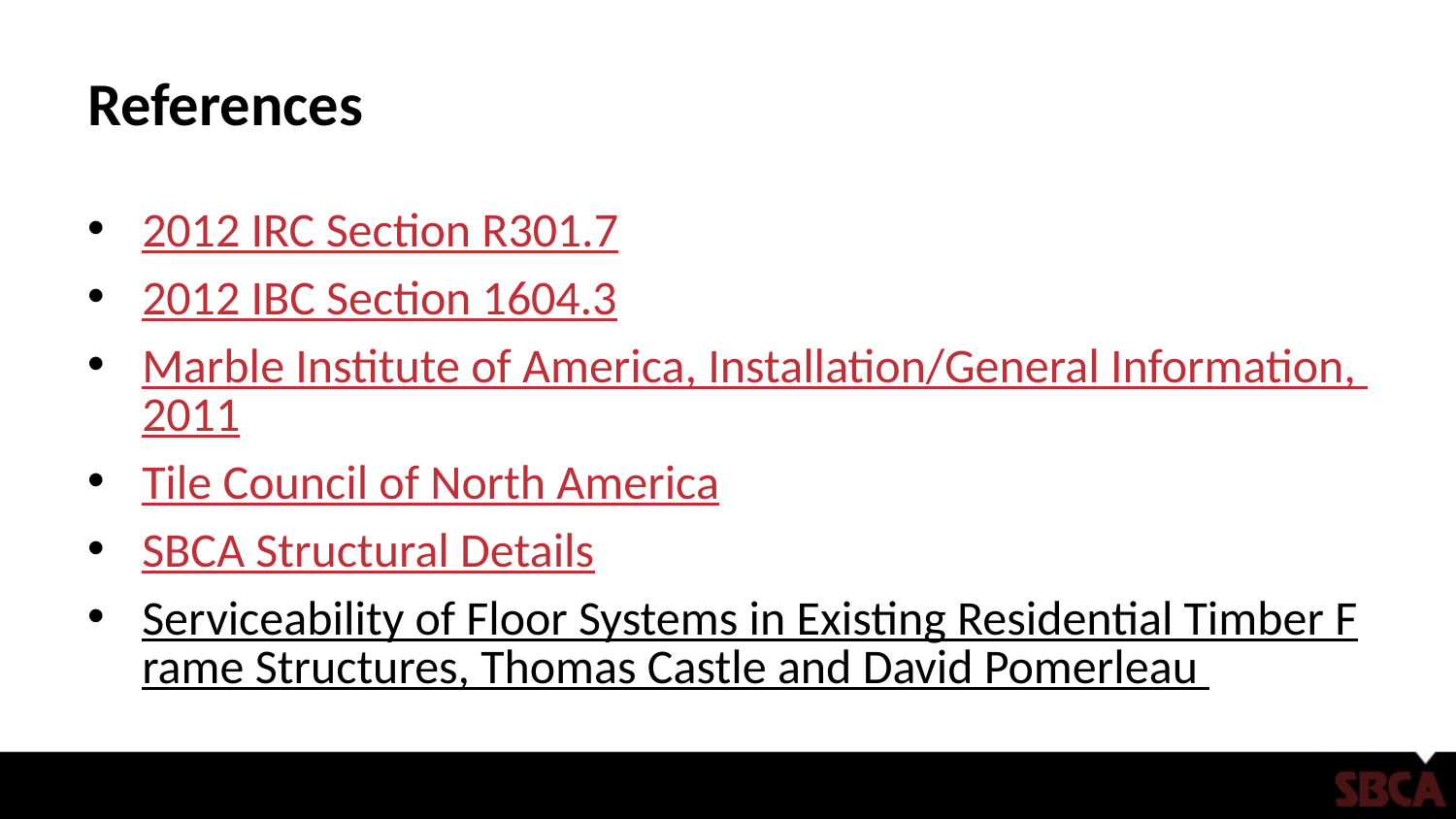

# References
2012 IRC Section R301.7
2012 IBC Section 1604.3
Marble Institute of America, Installation/General Information, 2011
Tile Council of North America
SBCA Structural Details
Serviceability of Floor Systems in Existing Residential Timber Frame Structures, Thomas Castle and David Pomerleau